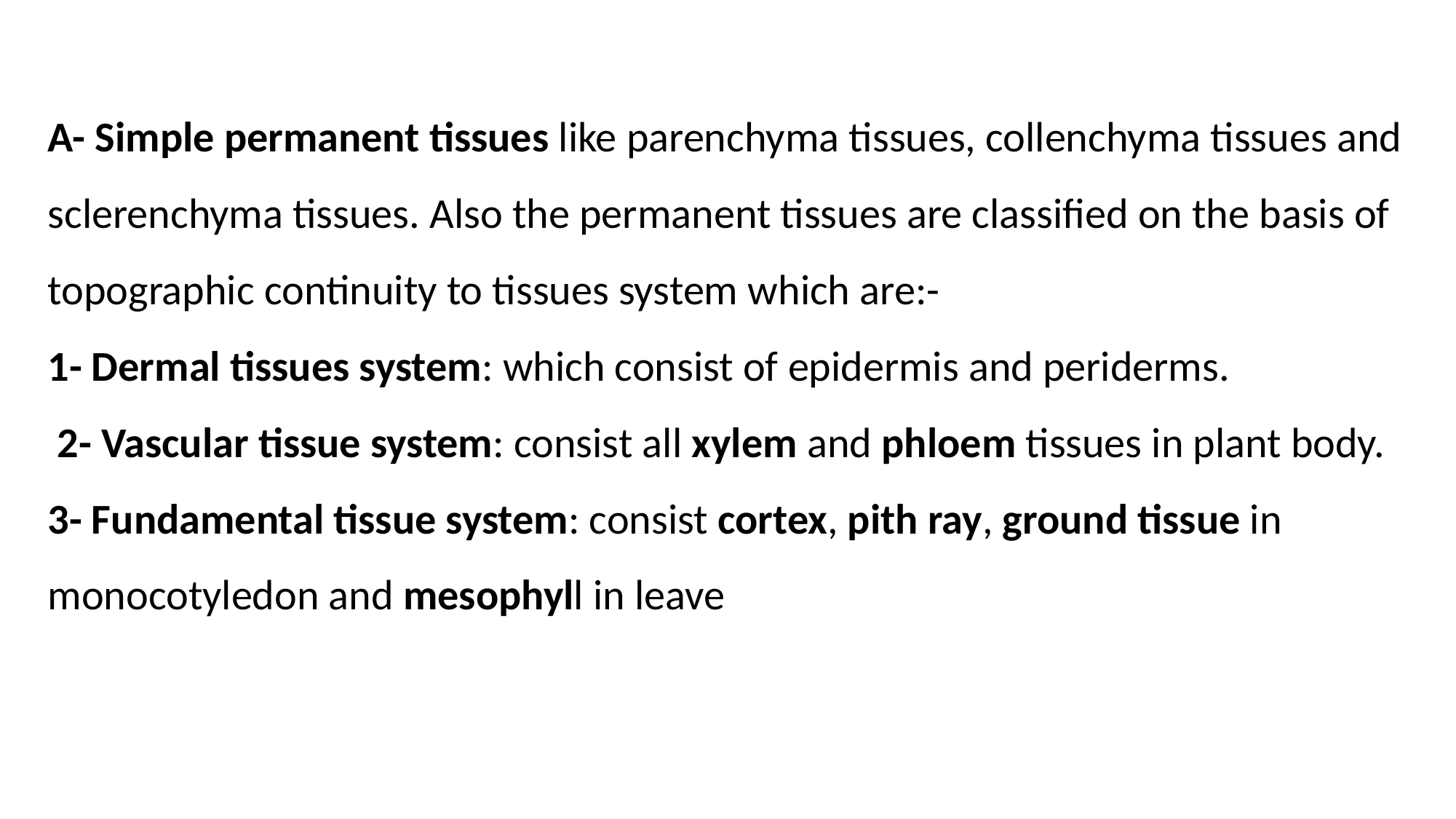

A- Simple permanent tissues like parenchyma tissues, collenchyma tissues and sclerenchyma tissues. Also the permanent tissues are classified on the basis of topographic continuity to tissues system which are:-
1- Dermal tissues system: which consist of epidermis and periderms.
 2- Vascular tissue system: consist all xylem and phloem tissues in plant body.
3- Fundamental tissue system: consist cortex, pith ray, ground tissue in monocotyledon and mesophyll in leave